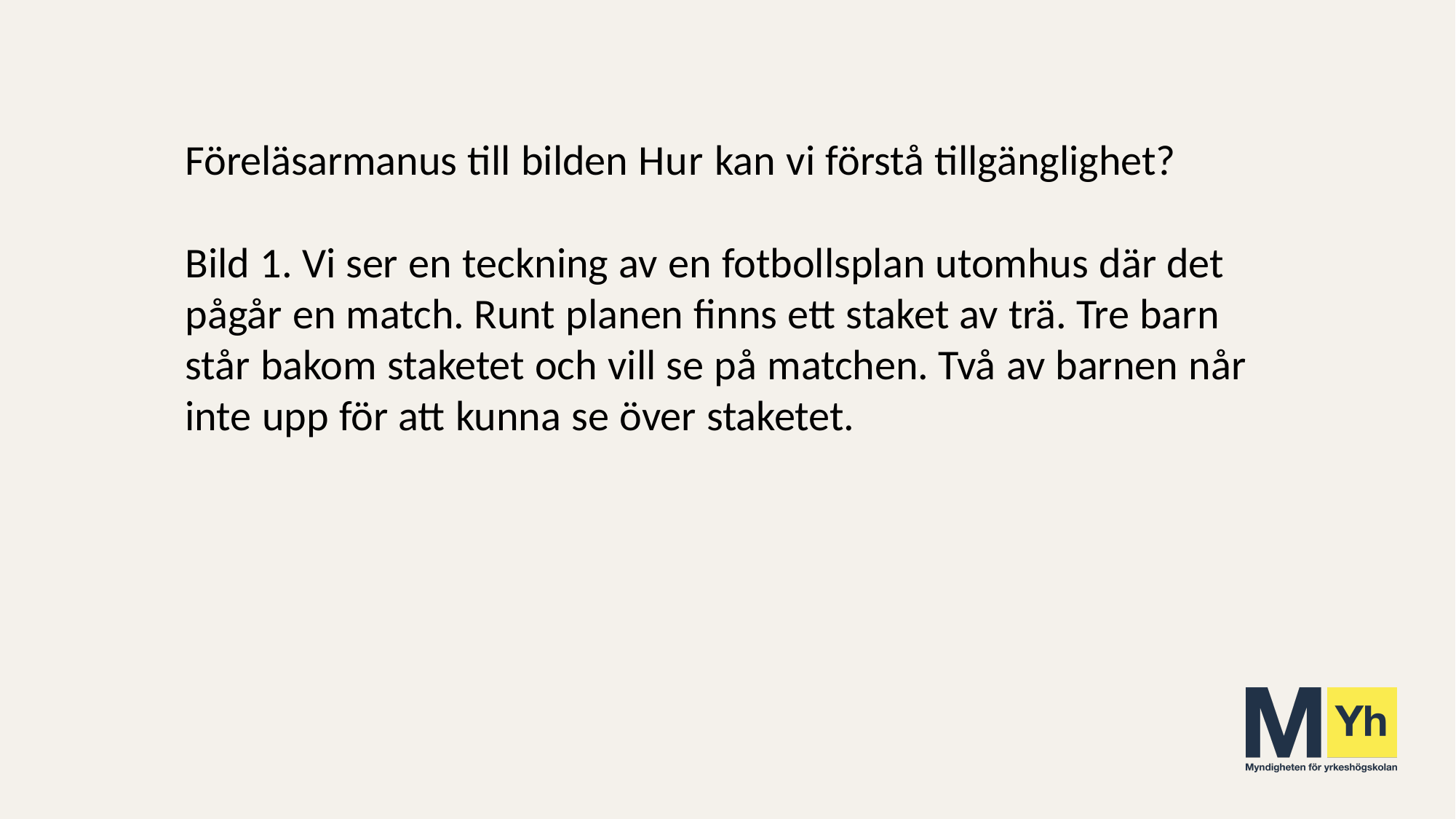

Föreläsarmanus till bilden Hur kan vi förstå tillgänglighet?

Bild 1. Vi ser en teckning av en fotbollsplan utomhus där det pågår en match. Runt planen finns ett staket av trä. Tre barn står bakom staketet och vill se på matchen. Två av barnen når inte upp för att kunna se över staketet.